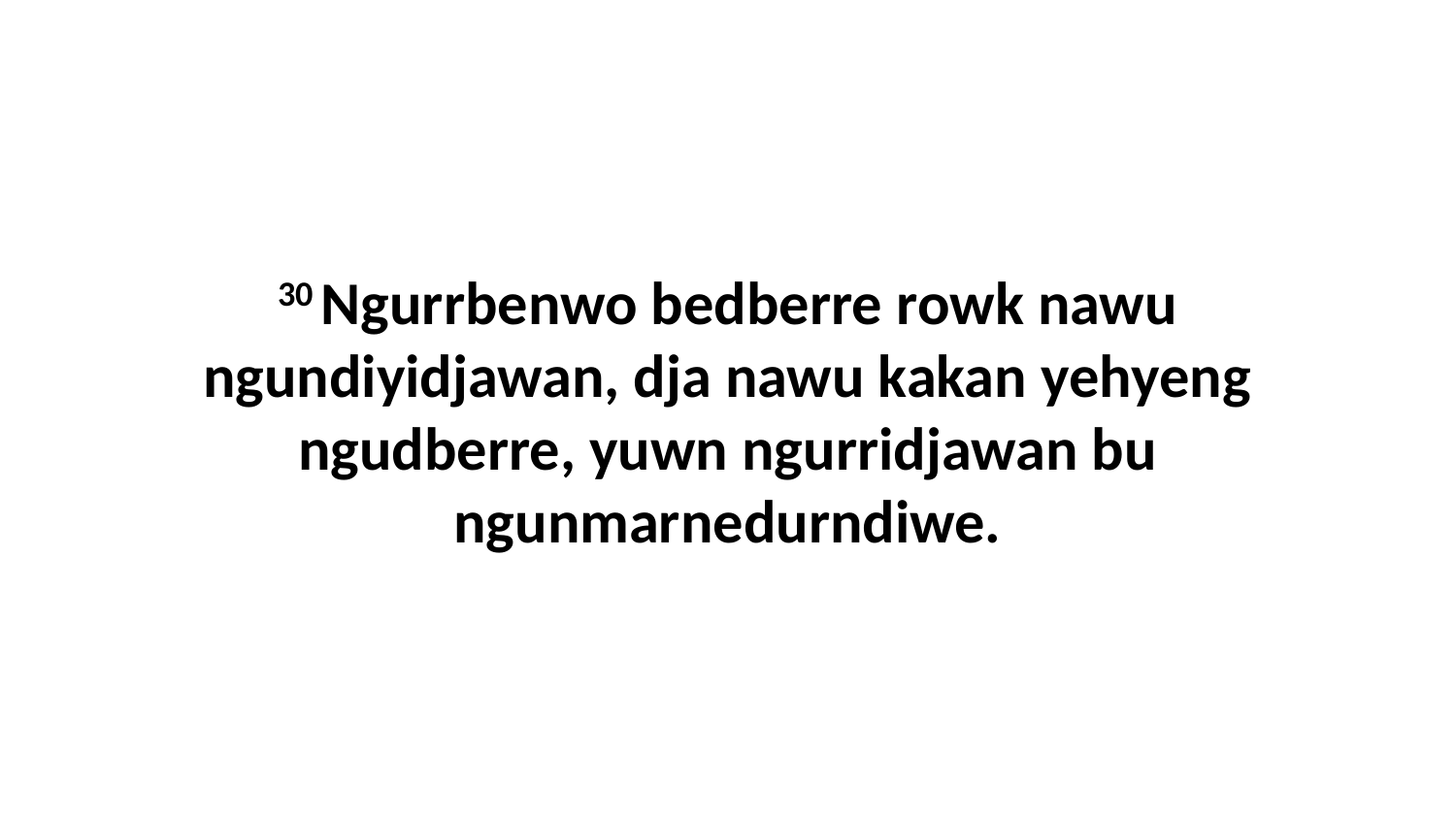

30 Ngurrbenwo bedberre rowk nawu ngundiyidjawan, dja nawu kakan yehyeng ngudberre, yuwn ngurridjawan bu ngunmarnedurndiwe.